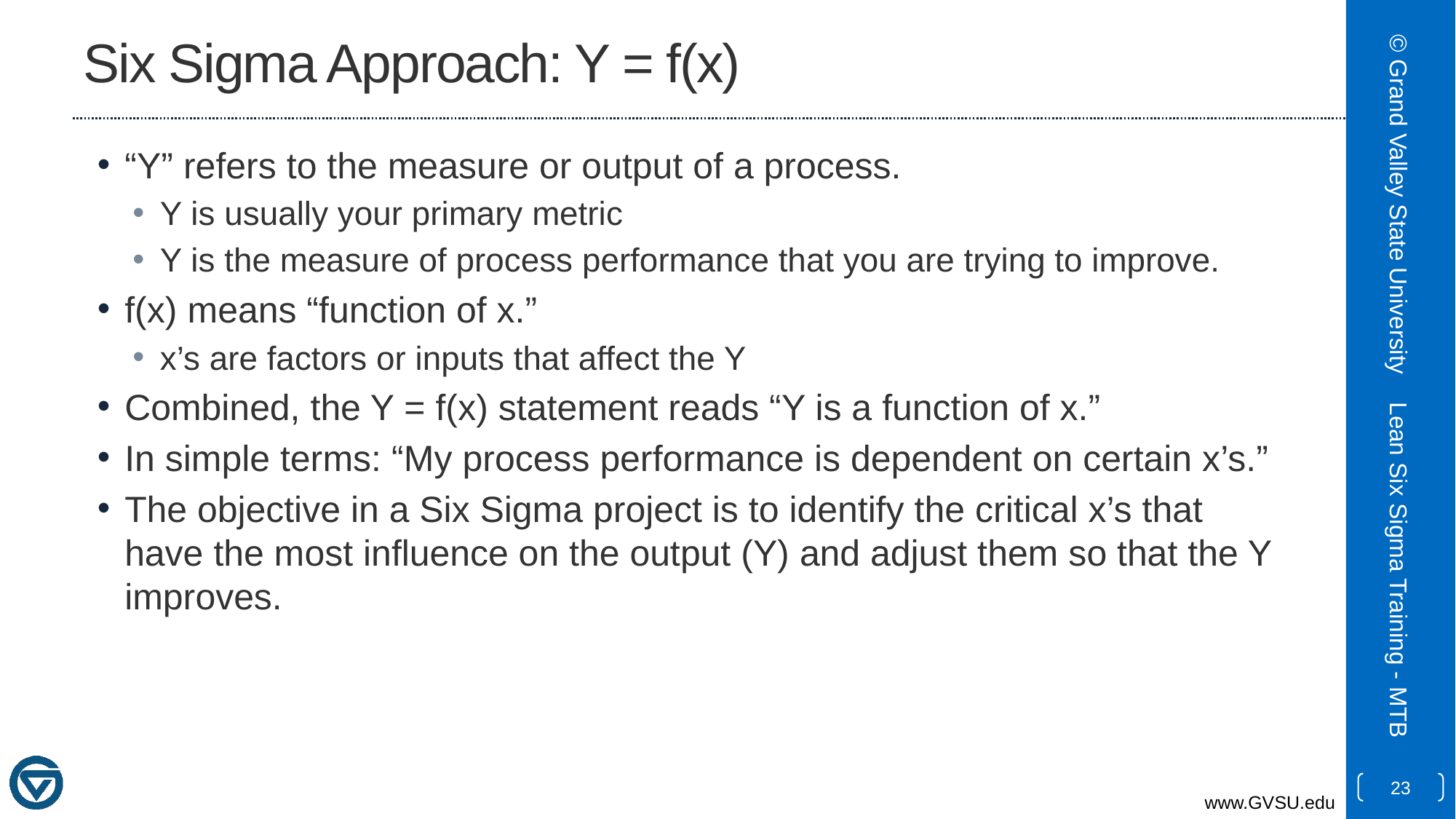

# Six Sigma Approach: Y = f(x)
“Y” refers to the measure or output of a process.
Y is usually your primary metric
Y is the measure of process performance that you are trying to improve.
f(x) means “function of x.”
x’s are factors or inputs that affect the Y
Combined, the Y = f(x) statement reads “Y is a function of x.”
In simple terms: “My process performance is dependent on certain x’s.”
The objective in a Six Sigma project is to identify the critical x’s that have the most influence on the output (Y) and adjust them so that the Y improves.

© Grand Valley State University
Lean Six Sigma Training - MTB
23